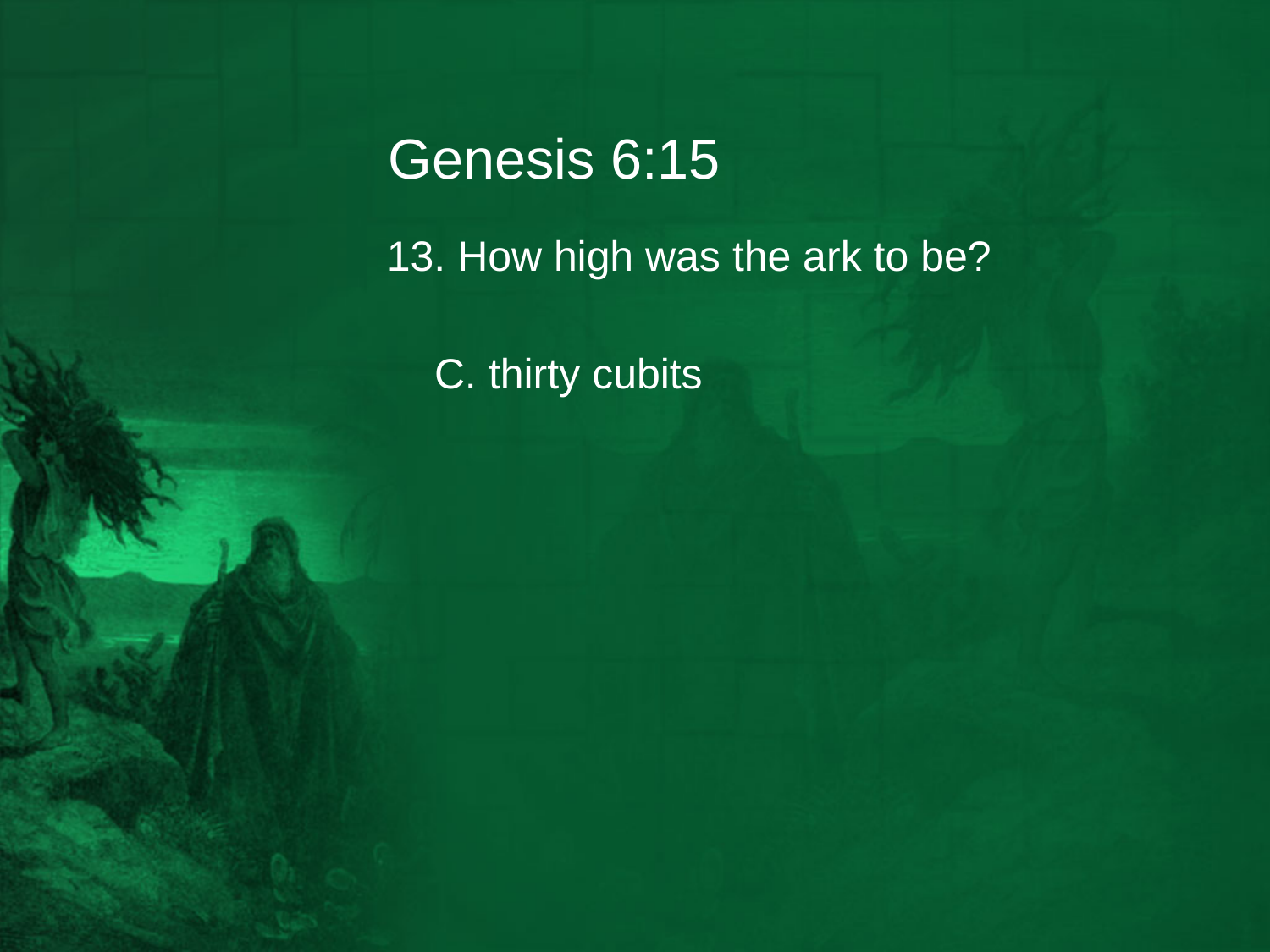

# Genesis 6:15
13. How high was the ark to be?

	C. thirty cubits